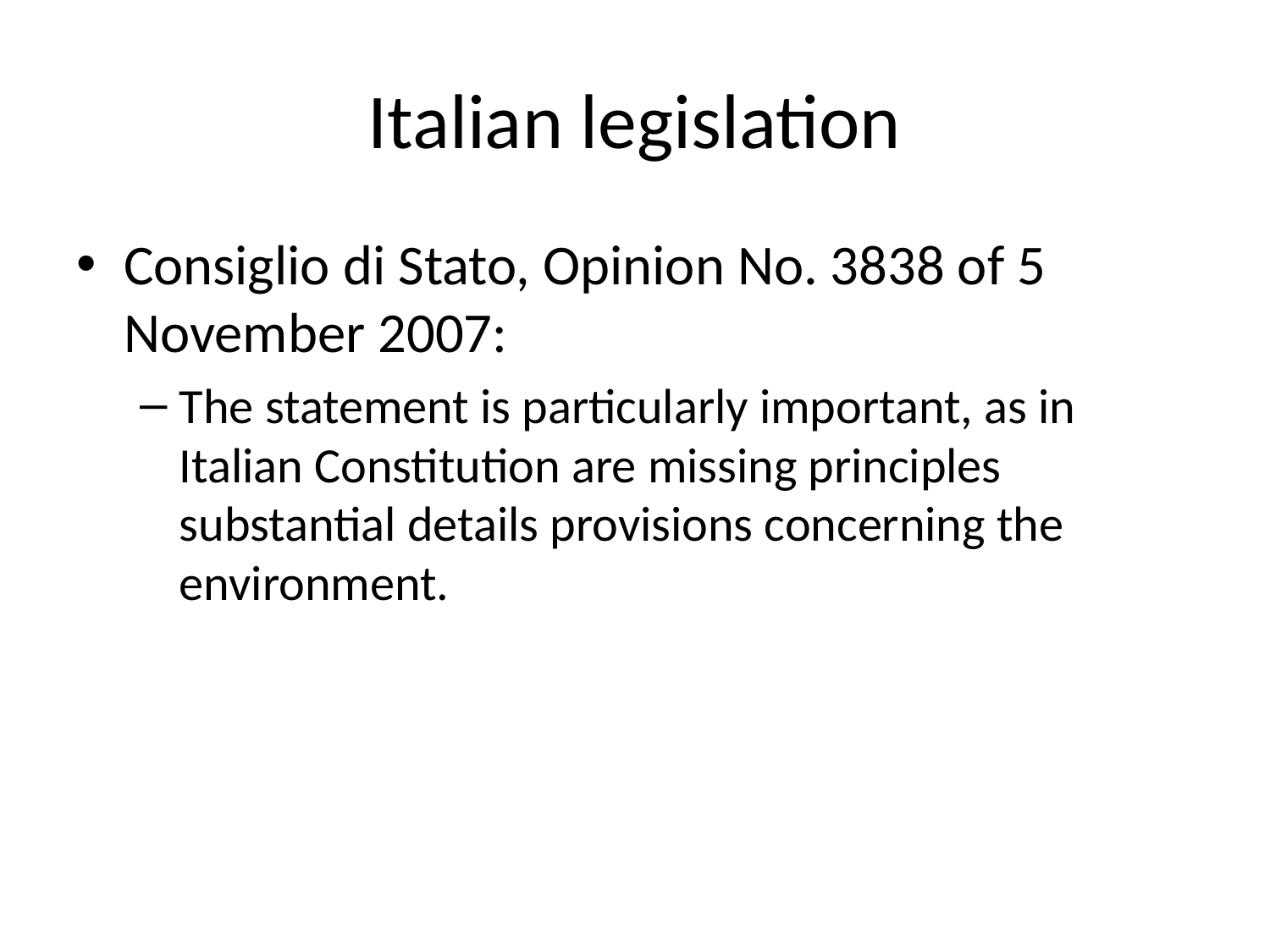

# Italian legislation
Consiglio di Stato, Opinion No. 3838 of 5 November 2007:
The statement is particularly important, as in Italian Constitution are missing principles substantial details provisions concerning the environment.